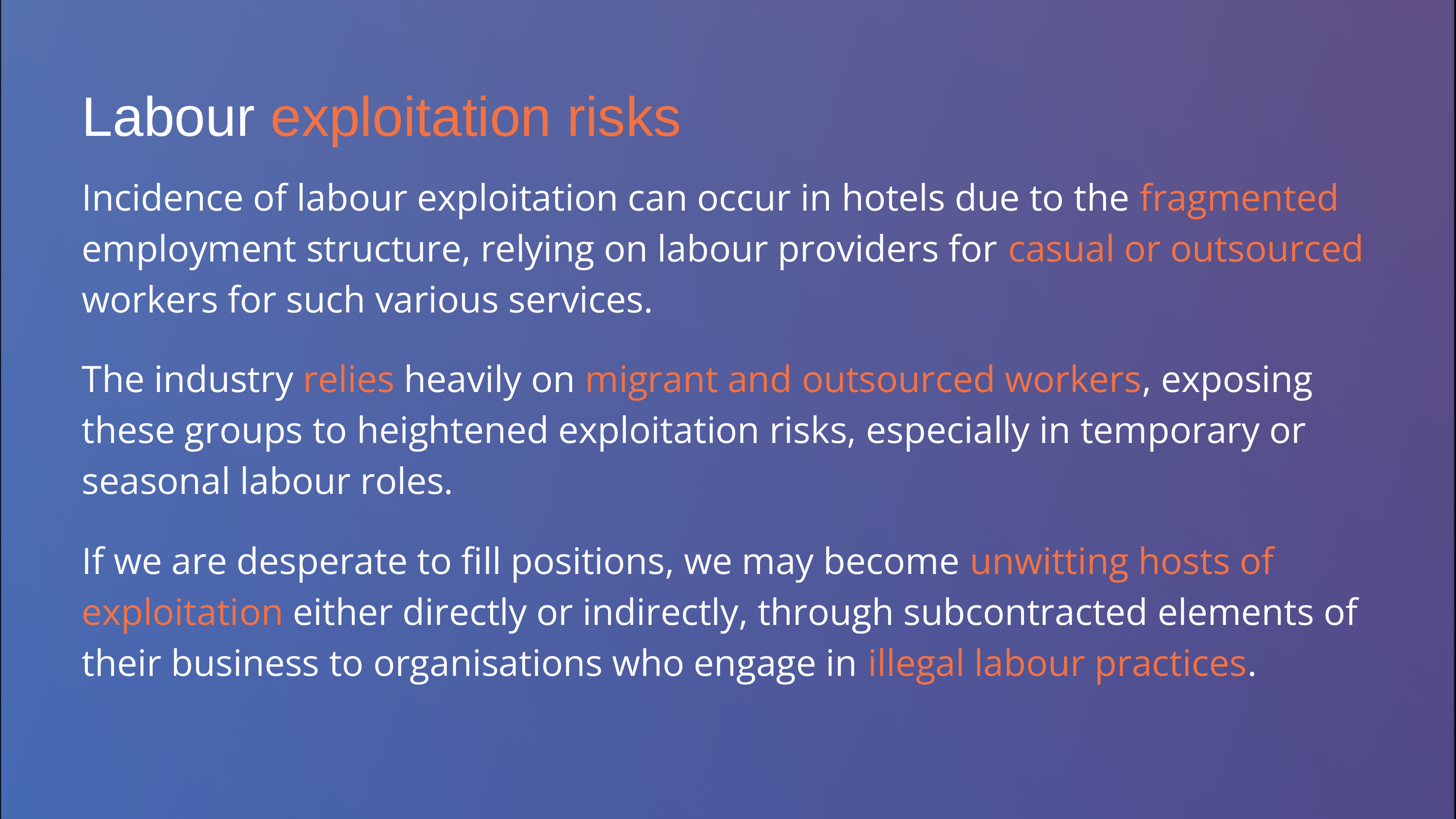

Labour exploitation risks
Incidence of labour exploitation can occur in hotels due to the fragmented employment structure, relying on labour providers for casual or outsourced workers for such various services.
The industry relies heavily on migrant and outsourced workers, exposing these groups to heightened exploitation risks, especially in temporary or seasonal labour roles.
If we are desperate to fill positions, we may become unwitting hosts of exploitation either directly or indirectly, through subcontracted elements of their business to organisations who engage in illegal labour practices.